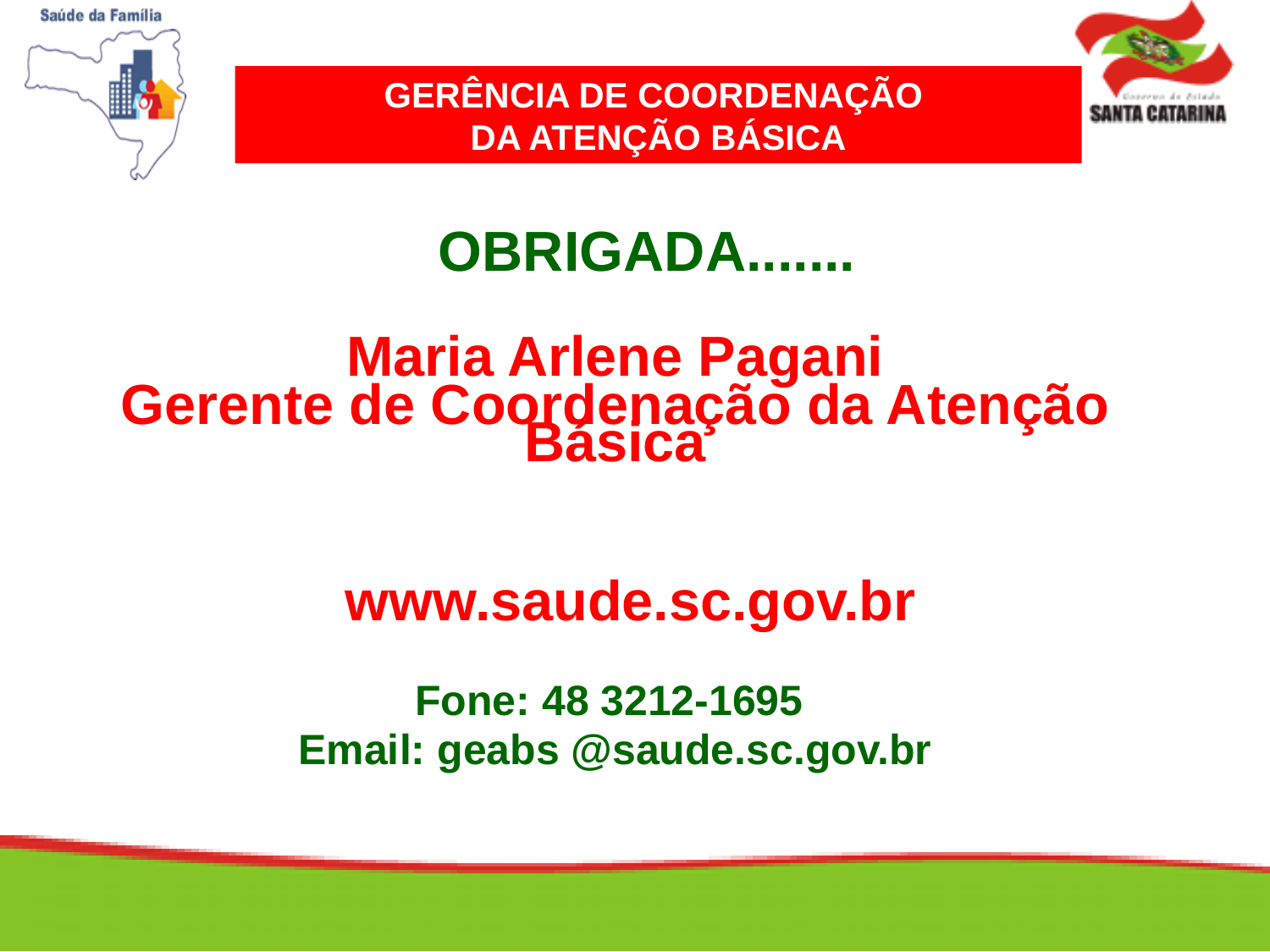

GERÊNCIA DE COORDENAÇÃO
DA ATENÇÃO BÁSICA

         		OBRIGADA.......

Maria Arlene Pagani
Gerente de Coordenação da Atenção Básica

  www.saude.sc.gov.br

Fone: 48 3212-1695
Email: geabs @saude.sc.gov.br